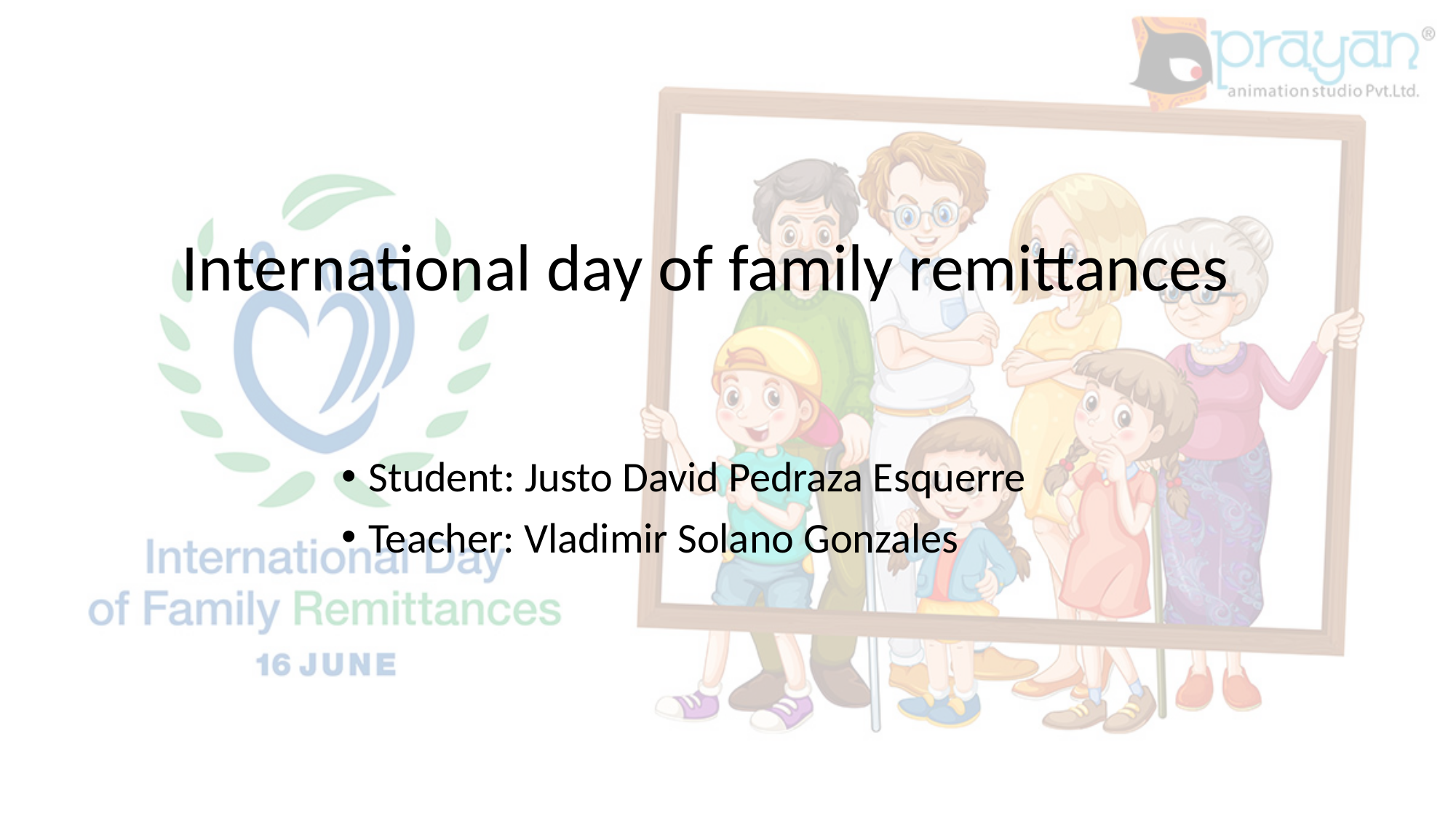

International day of family remittances
Student: Justo David Pedraza Esquerre
Teacher: Vladimir Solano Gonzales